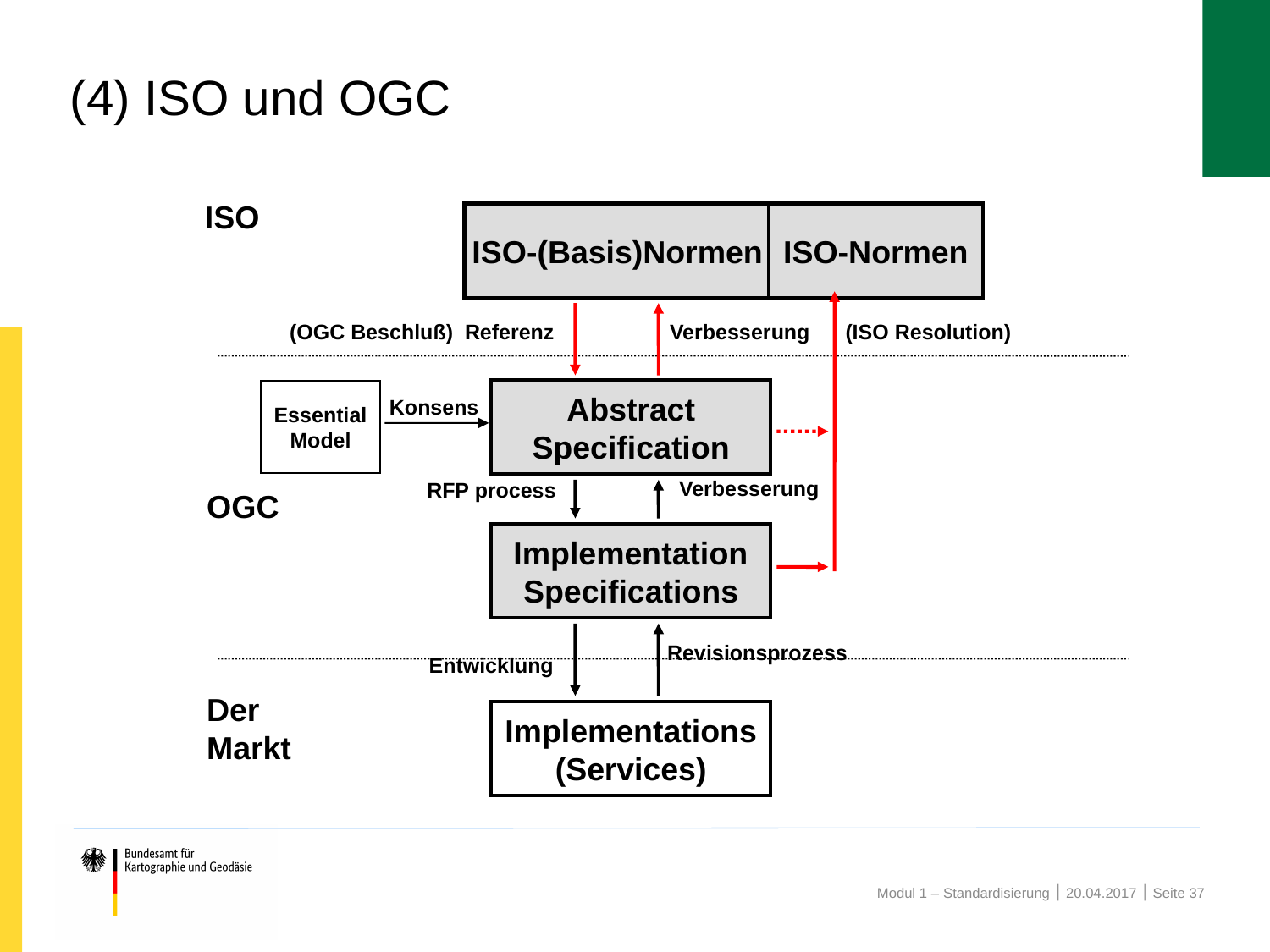

# (4) ISO und OGC
ISO
ISO-(Basis)Normen
ISO-Normen

Verbesserung
(OGC Beschluß)  Referenz
(ISO Resolution)

Abstract
Specification
Essential
Model
Konsens

Verbesserung
RFP process

OGC
Implementation
Specifications

Revisionsprozess
Entwicklung

Der
Markt
Implementations
(Services)